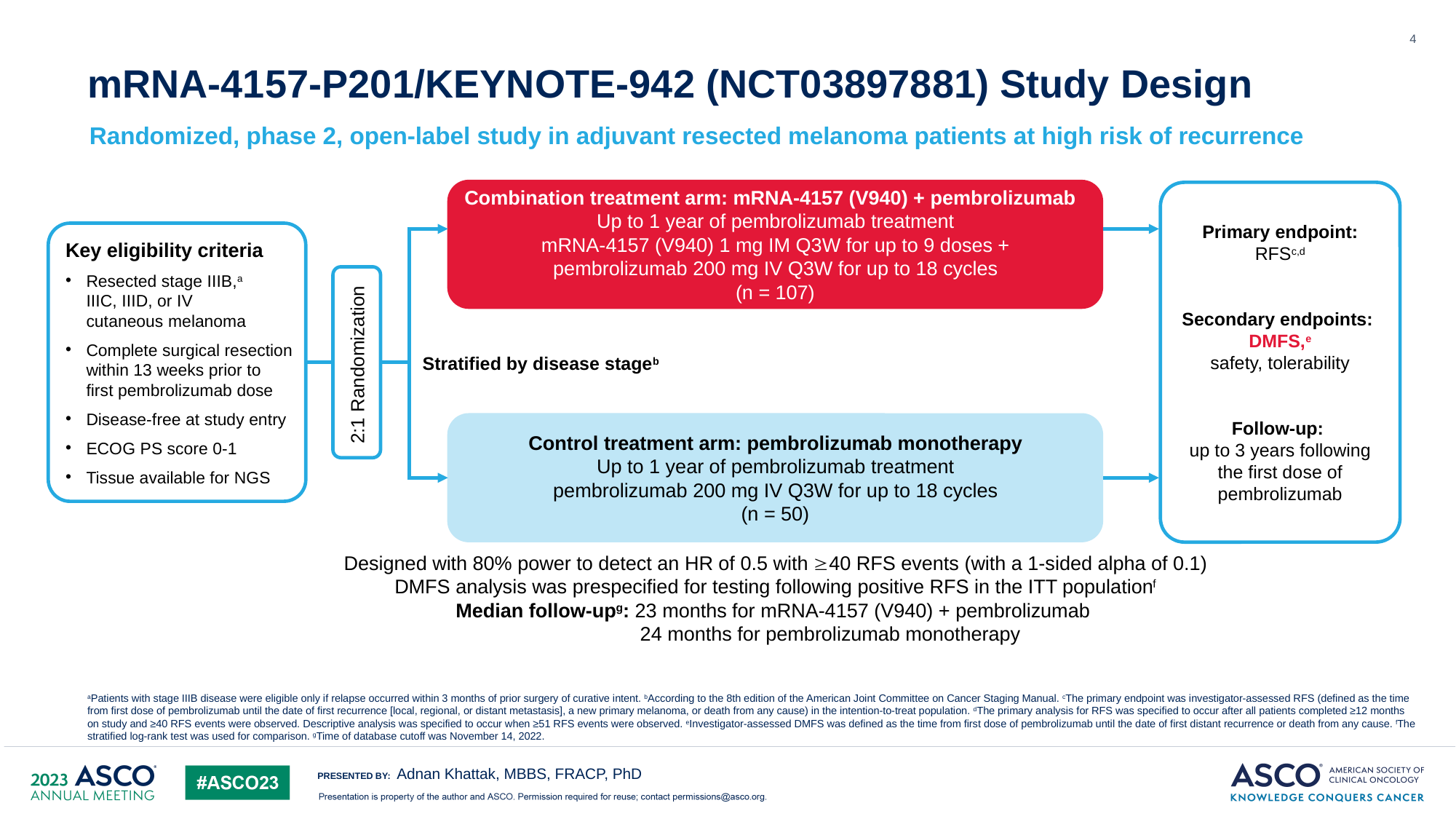

4
# mRNA-4157-P201/KEYNOTE-942 (NCT03897881) Study Design
Randomized, phase 2, open-label study in adjuvant resected melanoma patients at high risk of recurrence
Combination treatment arm: mRNA-4157 (V940) + pembrolizumab
Up to 1 year of pembrolizumab treatment
mRNA-4157 (V940) 1 mg IM Q3W for up to 9 doses +
pembrolizumab 200 mg IV Q3W for up to 18 cycles
(n = 107)
Primary endpoint: RFSc,d

Secondary endpoints:
DMFS,e
safety, tolerability

Follow-up:
up to 3 years following the first dose of pembrolizumab
Key eligibility criteria
Resected stage IIIB,a
IIIC, IIID, or IV
cutaneous melanoma
Complete surgical resection within 13 weeks prior to
first pembrolizumab dose
Disease-free at study entry
ECOG PS score 0-1
Tissue available for NGS
2:1 Randomization
Stratified by disease stageb
Control treatment arm: pembrolizumab monotherapy
Up to 1 year of pembrolizumab treatment
pembrolizumab 200 mg IV Q3W for up to 18 cycles
(n = 50)
Designed with 80% power to detect an HR of 0.5 with ≥40 RFS events (with a 1-sided alpha of 0.1)
DMFS analysis was prespecified for testing following positive RFS in the ITT populationf
Median follow-upg: 23 months for mRNA-4157 (V940) + pembrolizumab
                    24 months for pembrolizumab monotherapy
aPatients with stage IIIB disease were eligible only if relapse occurred within 3 months of prior surgery of curative intent. bAccording to the 8th edition of the American Joint Committee on Cancer Staging Manual. cThe primary endpoint was investigator-assessed RFS (defined as the time from first dose of pembrolizumab until the date of first recurrence [local, regional, or distant metastasis], a new primary melanoma, or death from any cause) in the intention-to-treat population. dThe primary analysis for RFS was specified to occur after all patients completed ≥12 months on study and ≥40 RFS events were observed. Descriptive analysis was specified to occur when ≥51 RFS events were observed. eInvestigator-assessed DMFS was defined as the time from first dose of pembrolizumab until the date of first distant recurrence or death from any cause. fThe stratified log-rank test was used for comparison. gTime of database cutoff was November 14, 2022.
Adnan Khattak, MBBS, FRACP, PhD